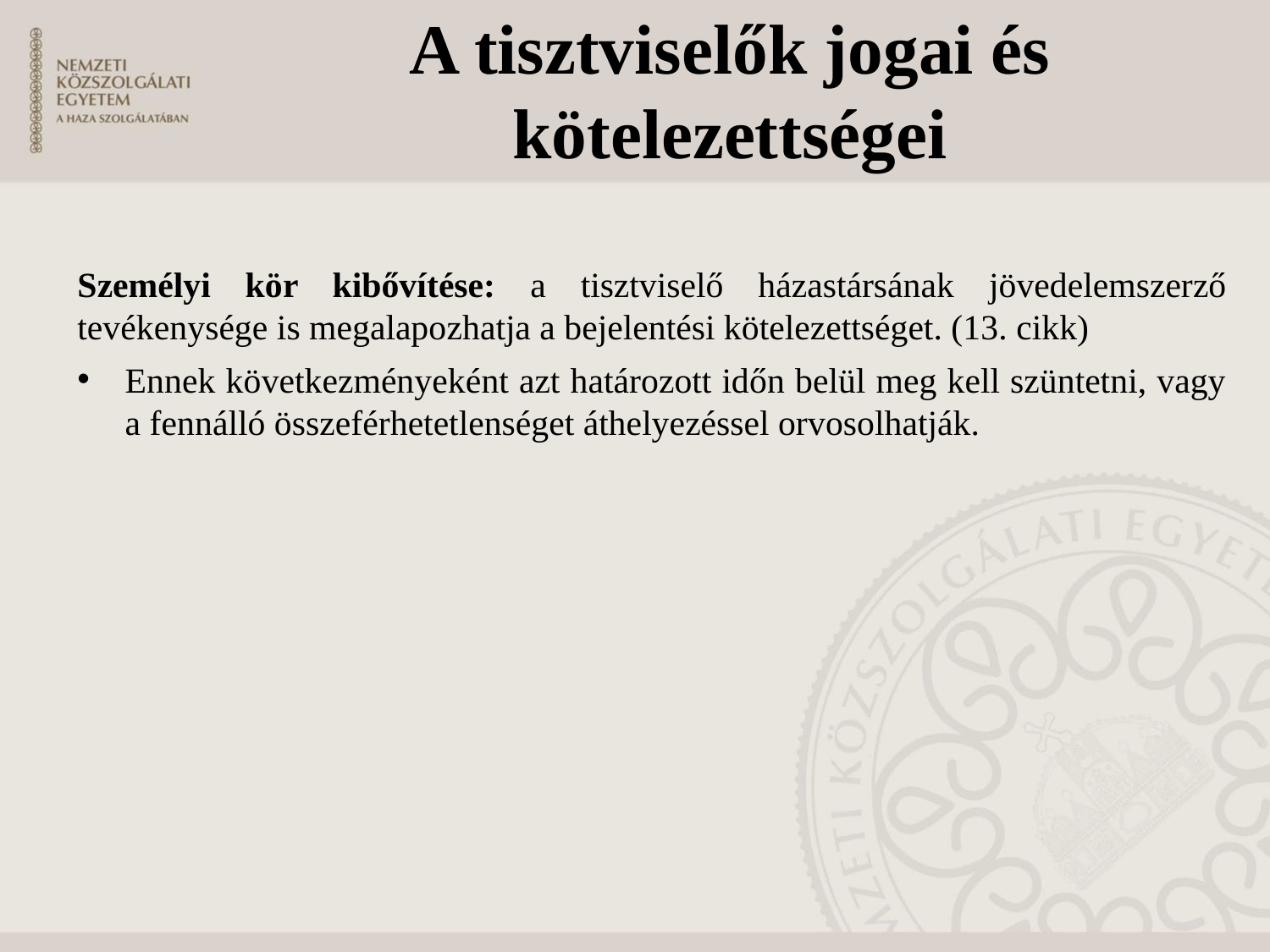

# A tisztviselők jogai és kötelezettségei
Személyi kör kibővítése: a tisztviselő házastársának jövedelemszerző tevékenysége is megalapozhatja a bejelentési kötelezettséget. (13. cikk)
Ennek következményeként azt határozott időn belül meg kell szüntetni, vagy a fennálló összeférhetetlenséget áthelyezéssel orvosolhatják.